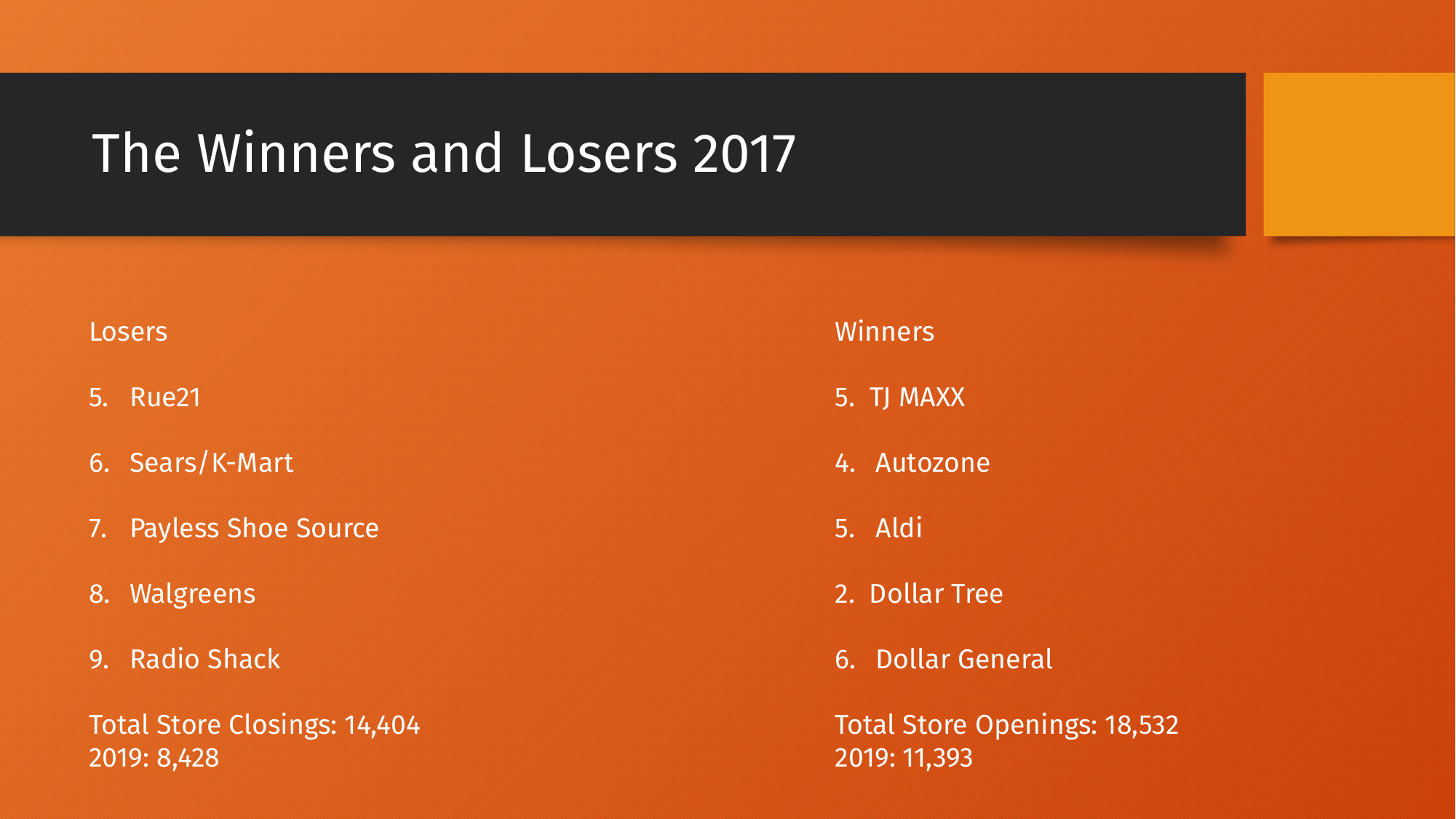

# The Winners and Losers 2017
Losers

Rue21

Sears/K-Mart

Payless Shoe Source

Walgreens

Radio Shack

Total Store Closings: 14,404
2019: 8,428
Winners

5.  TJ MAXX

Autozone

Aldi

2.  Dollar Tree

Dollar General

Total Store Openings: 18,532
2019: 11,393